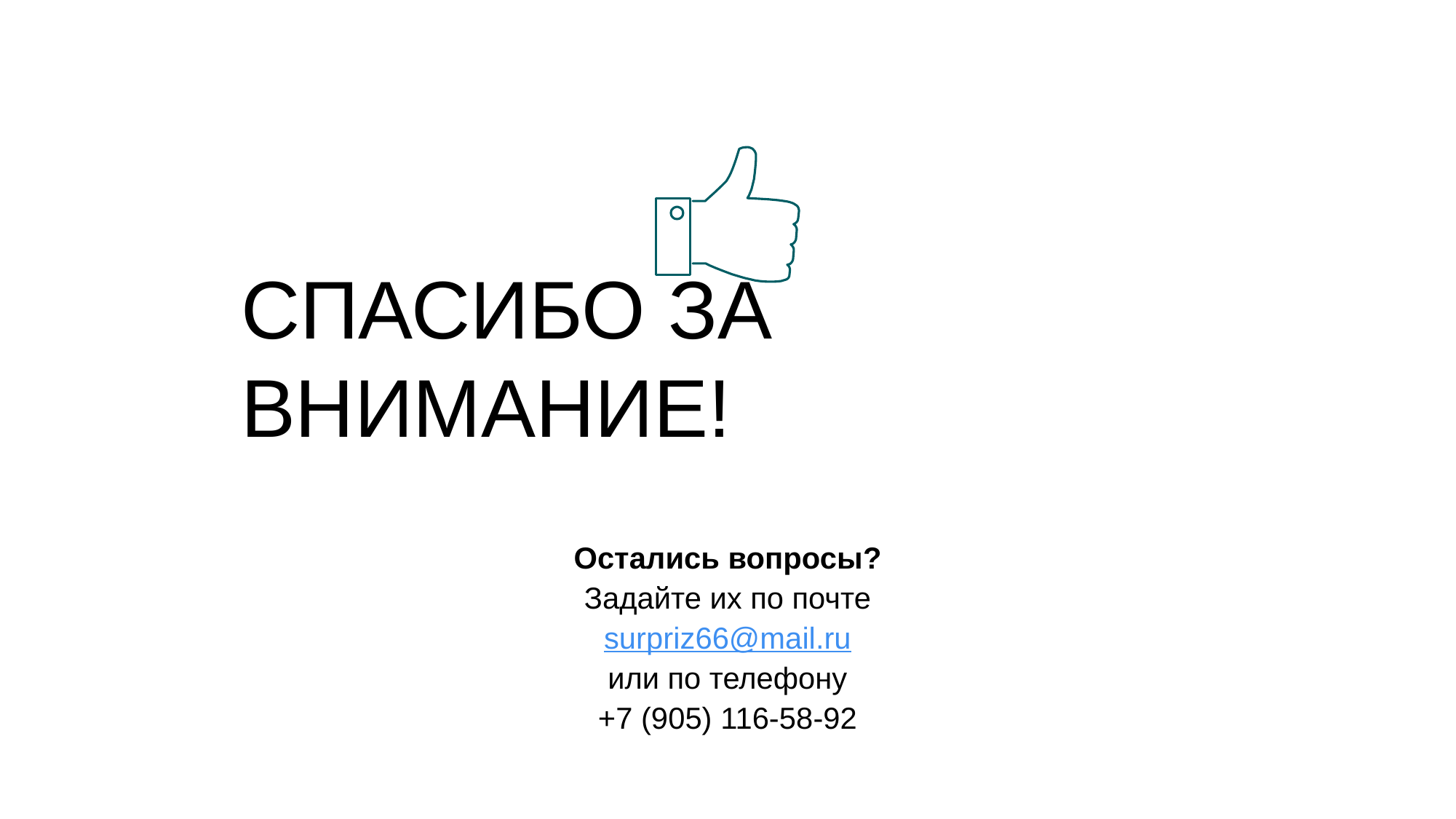

# СПАСИБО ЗА ВНИМАНИЕ!
Остались вопросы?
Задайте их по почте
surpriz66@mail.ru
или по телефону
+7 (905) 116-58-92